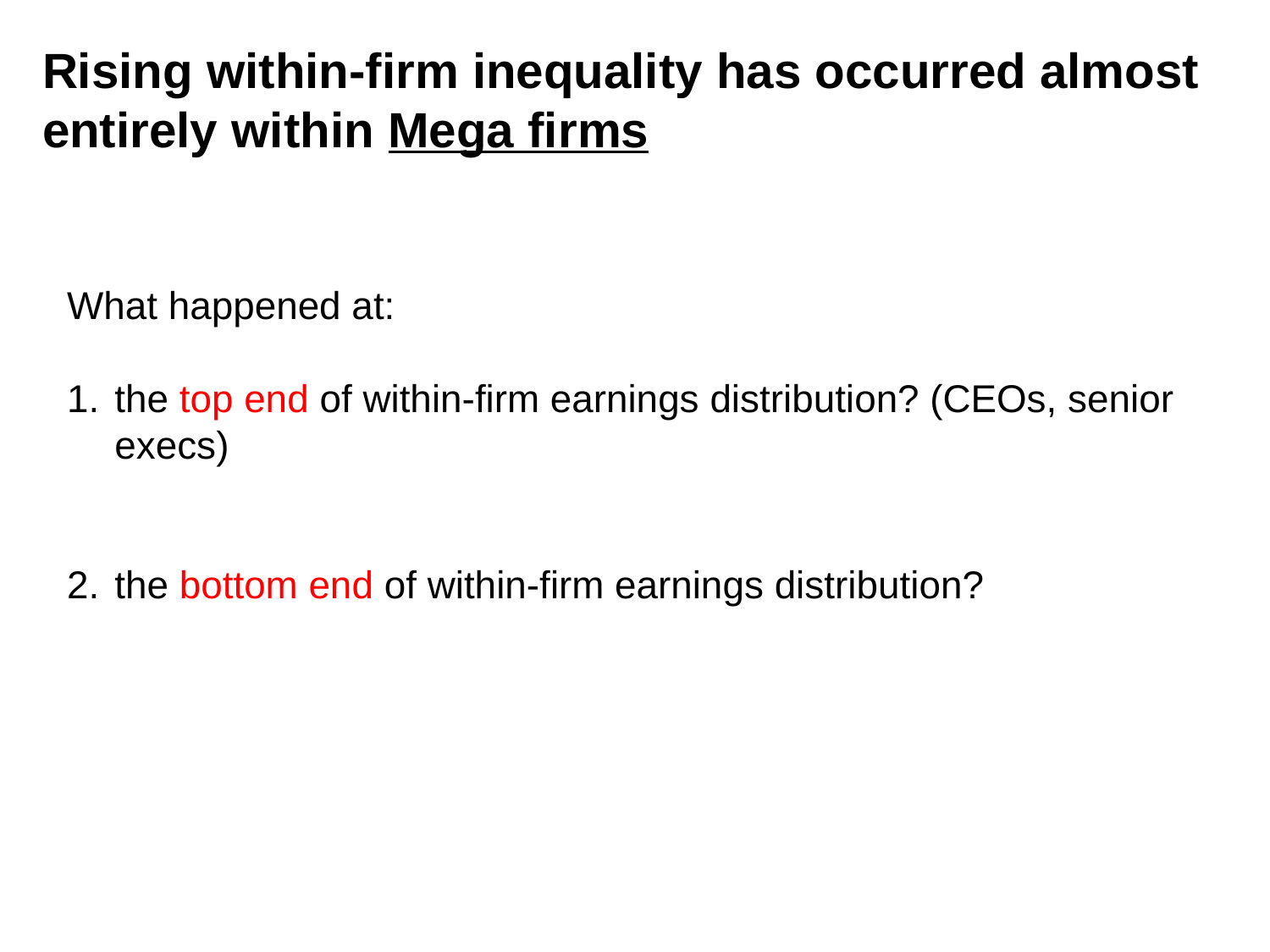

# Rising within-firm inequality has occurred almost entirely within Mega firms

What happened at:

the top end of within-firm earnings distribution? (CEOs, senior execs)

the bottom end of within-firm earnings distribution?